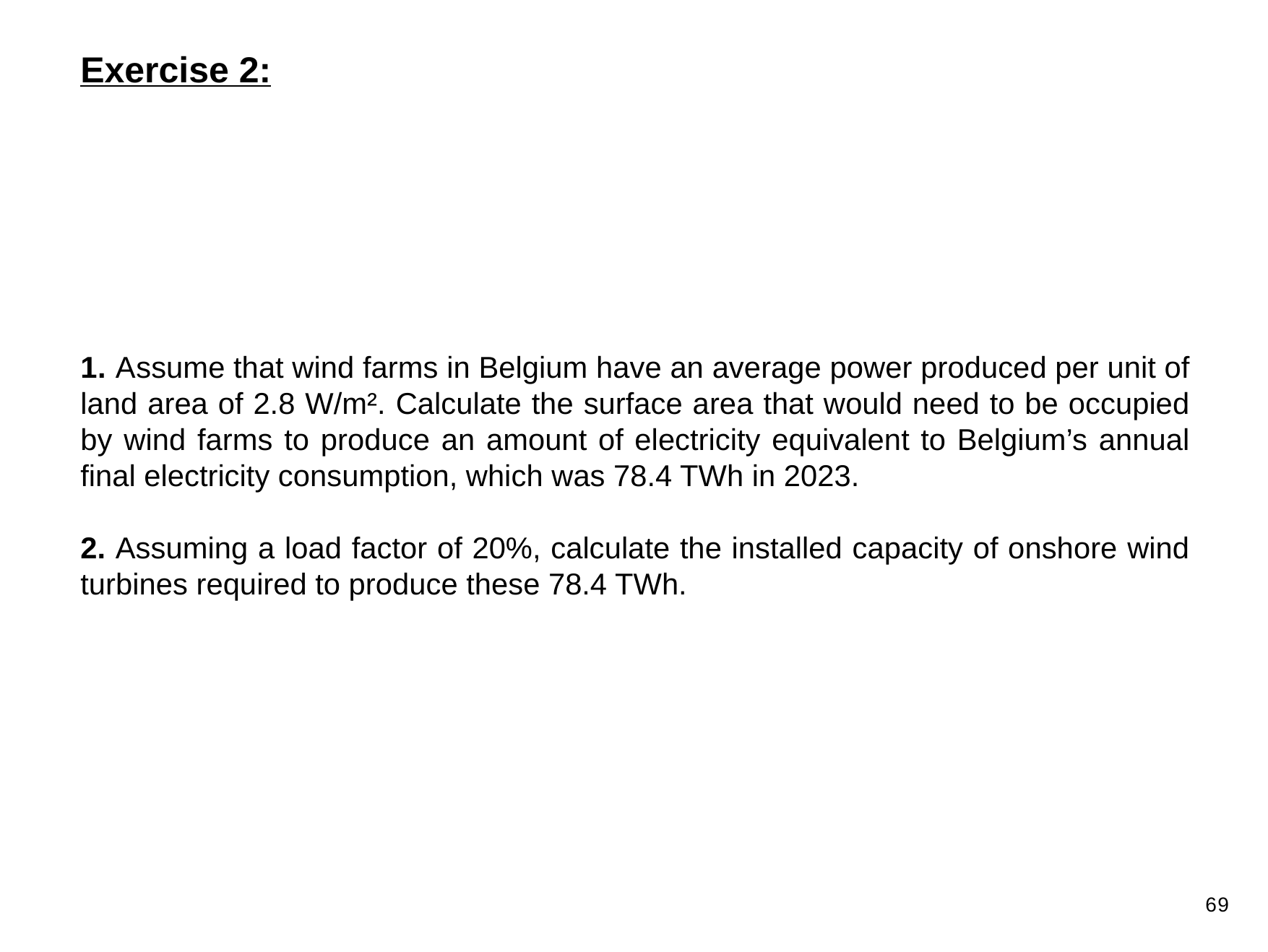

Exercise 2:
1. Assume that wind farms in Belgium have an average power produced per unit of land area of 2.8 W/m². Calculate the surface area that would need to be occupied by wind farms to produce an amount of electricity equivalent to Belgium’s annual final electricity consumption, which was 78.4 TWh in 2023.

2. Assuming a load factor of 20%, calculate the installed capacity of onshore wind turbines required to produce these 78.4 TWh.
69